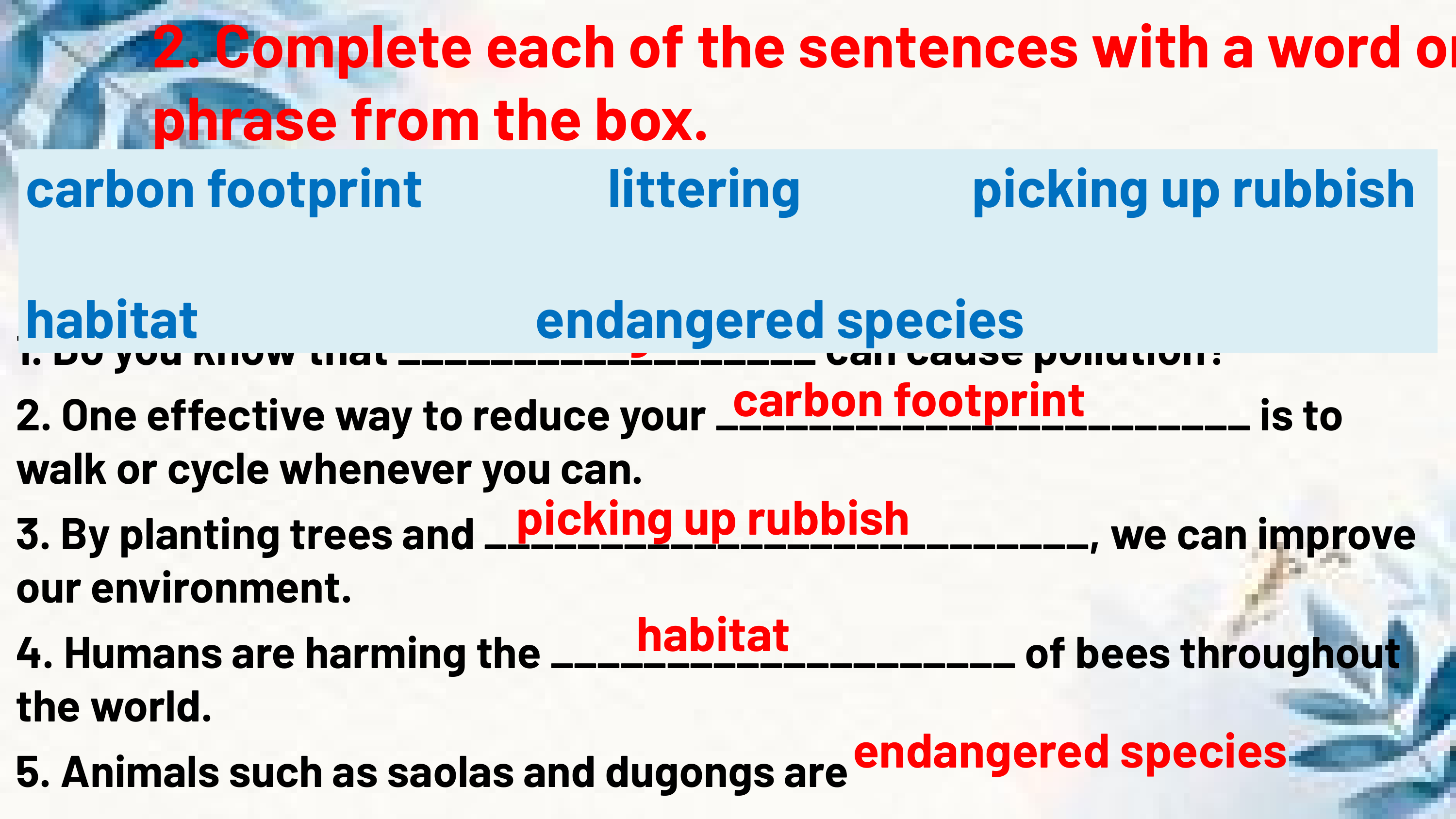

2. Complete each of the sentences with a word or phrase from the box.
carbon footprint        		littering        		picking up rubbish
habitat        				endangered species
littering
1. Do you know that __________________ can cause pollution?
2. One effective way to reduce your _______________________ is to walk or cycle whenever you can.
3. By planting trees and __________________________, we can improve our environment.
4. Humans are harming the ____________________ of bees throughout the world.
5. Animals such as saolas and dugongs are _________________________.
carbon footprint
picking up rubbish
habitat
endangered species